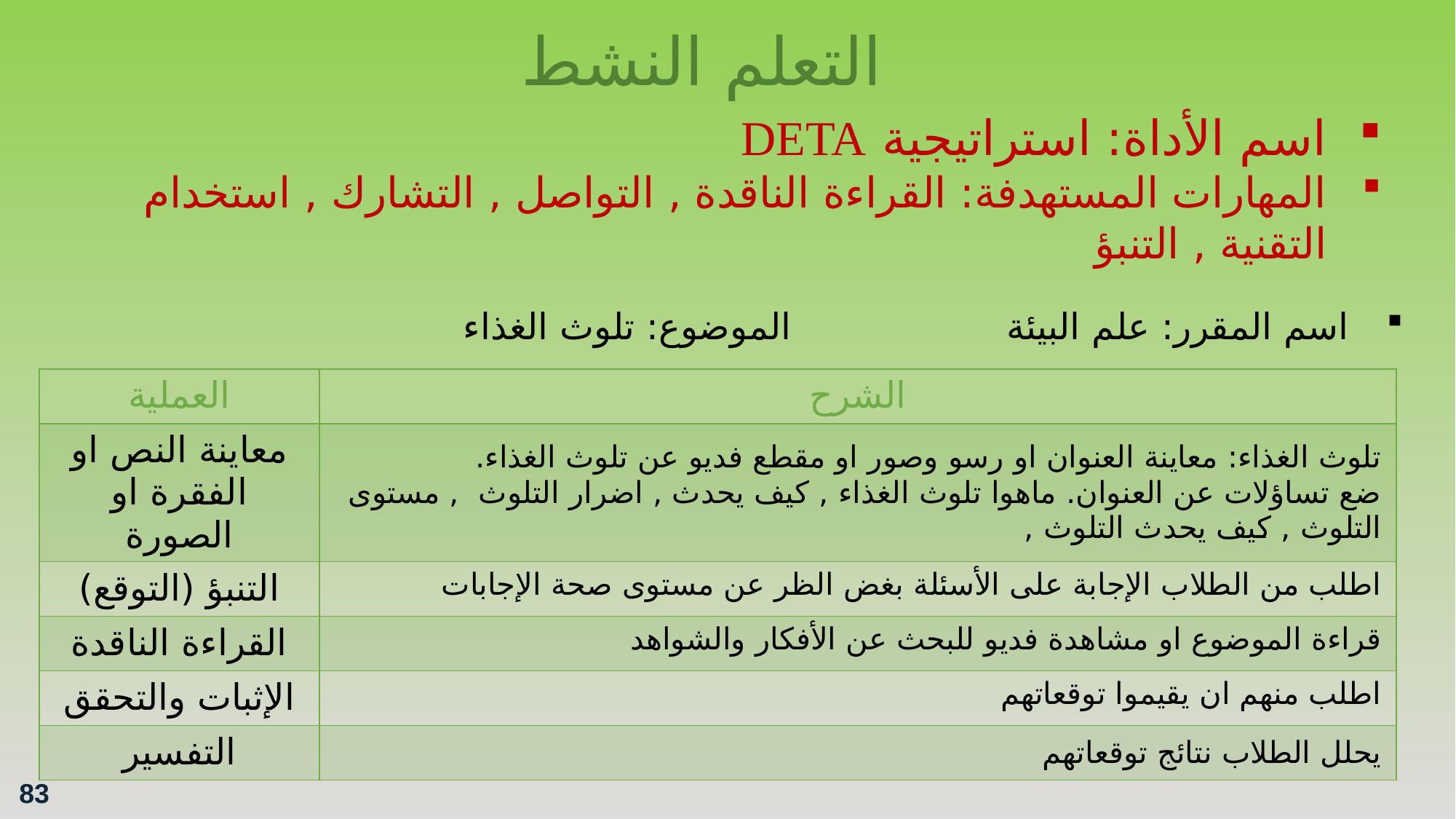

التعلم النشط
اسم الأداة: استراتيجية DETA
المهارات المستهدفة: القراءة الناقدة , التواصل , التشارك , استخدام التقنية , التنبؤ
اسم المقرر: علم البيئة     			 الموضوع: تلوث الغذاء
| العملية | الشرح |
| --- | --- |
| معاينة النص او الفقرة او الصورة | تلوث الغذاء: معاينة العنوان او رسو وصور او مقطع فديو عن تلوث الغذاء. ضع تساؤلات عن العنوان. ماهوا تلوث الغذاء , كيف يحدث , اضرار التلوث , مستوى التلوث , كيف يحدث التلوث , |
| التنبؤ (التوقع) | اطلب من الطلاب الإجابة على الأسئلة بغض الظر عن مستوى صحة الإجابات |
| القراءة الناقدة | قراءة الموضوع او مشاهدة فديو للبحث عن الأفكار والشواهد |
| الإثبات والتحقق | اطلب منهم ان يقيموا توقعاتهم |
| التفسير | يحلل الطلاب نتائج توقعاتهم |
83